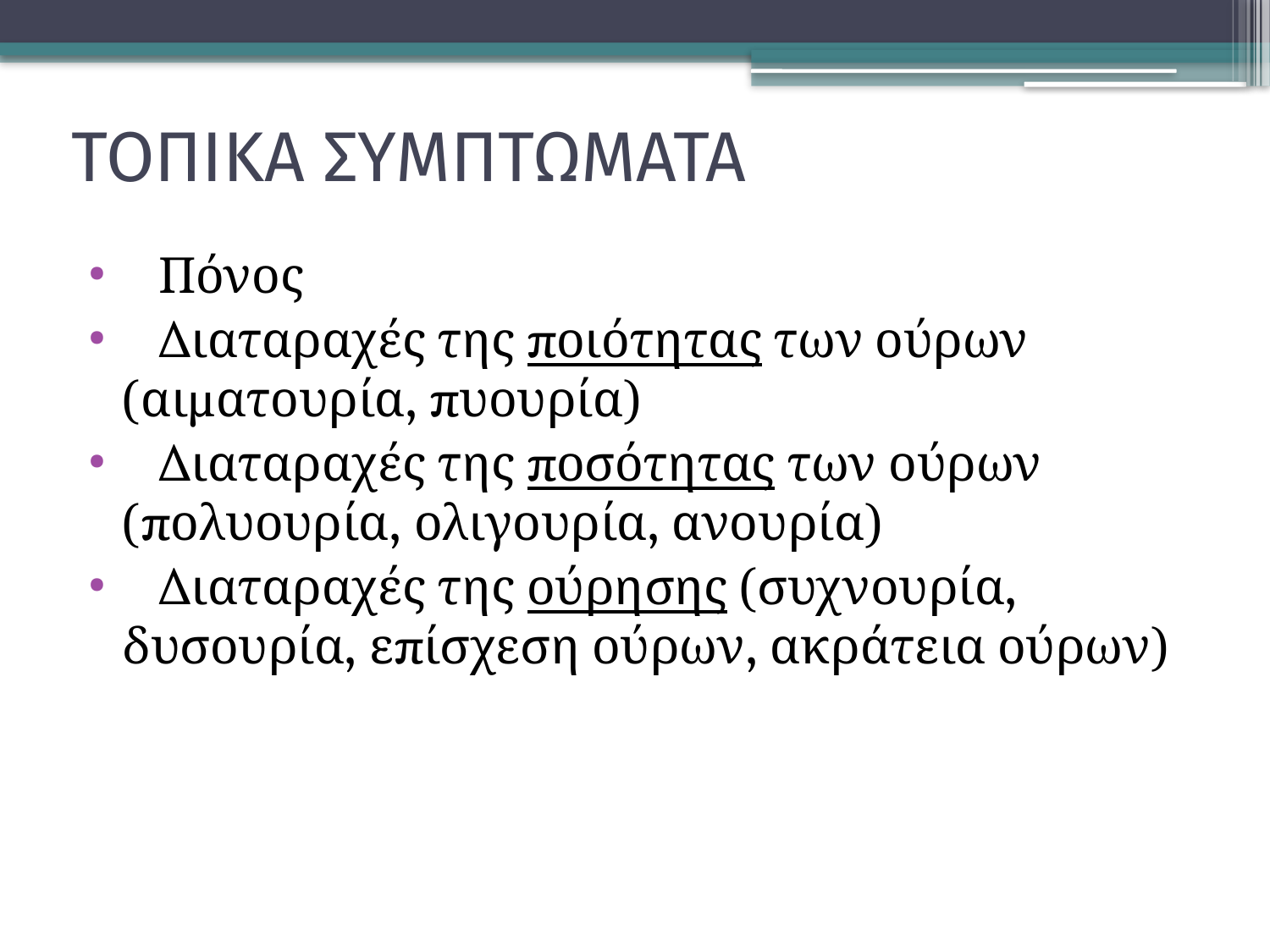

# ΤΟΠΙΚΑ ΣΥΜΠΤΩΜΑΤΑ
   Πόνος
   Διαταραχές της ποιότητας των ούρων (αιματουρία, πυουρία)
   Διαταραχές της ποσότητας των ούρων (πολυουρία, ολιγουρία, ανουρία)
   Διαταραχές της ούρησης (συχνουρία, δυσουρία, επίσχεση ούρων, ακράτεια ούρων)